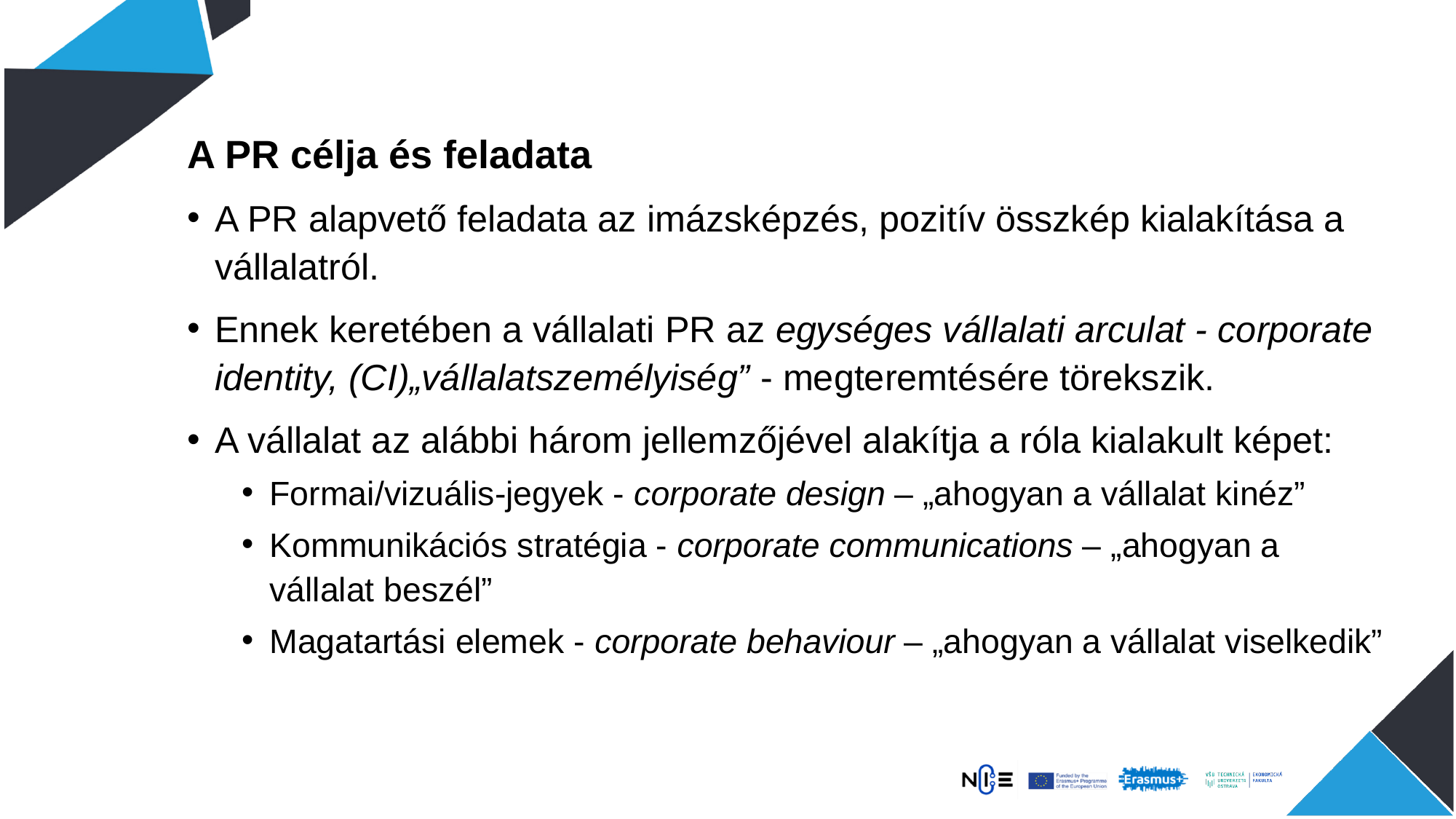

A PR célja és feladata
A PR alapvető feladata az imázsképzés, pozitív összkép kialakítása a vállalatról.
Ennek keretében a vállalati PR az egységes vállalati arculat - corporate identity, (CI)„vállalatszemélyiség” - megteremtésére törekszik.
A vállalat az alábbi három jellemzőjével alakítja a róla kialakult képet:
Formai/vizuális-jegyek - corporate design – „ahogyan a vállalat kinéz”
Kommunikációs stratégia - corporate communications – „ahogyan a vállalat beszél”
Magatartási elemek - corporate behaviour – „ahogyan a vállalat viselkedik”